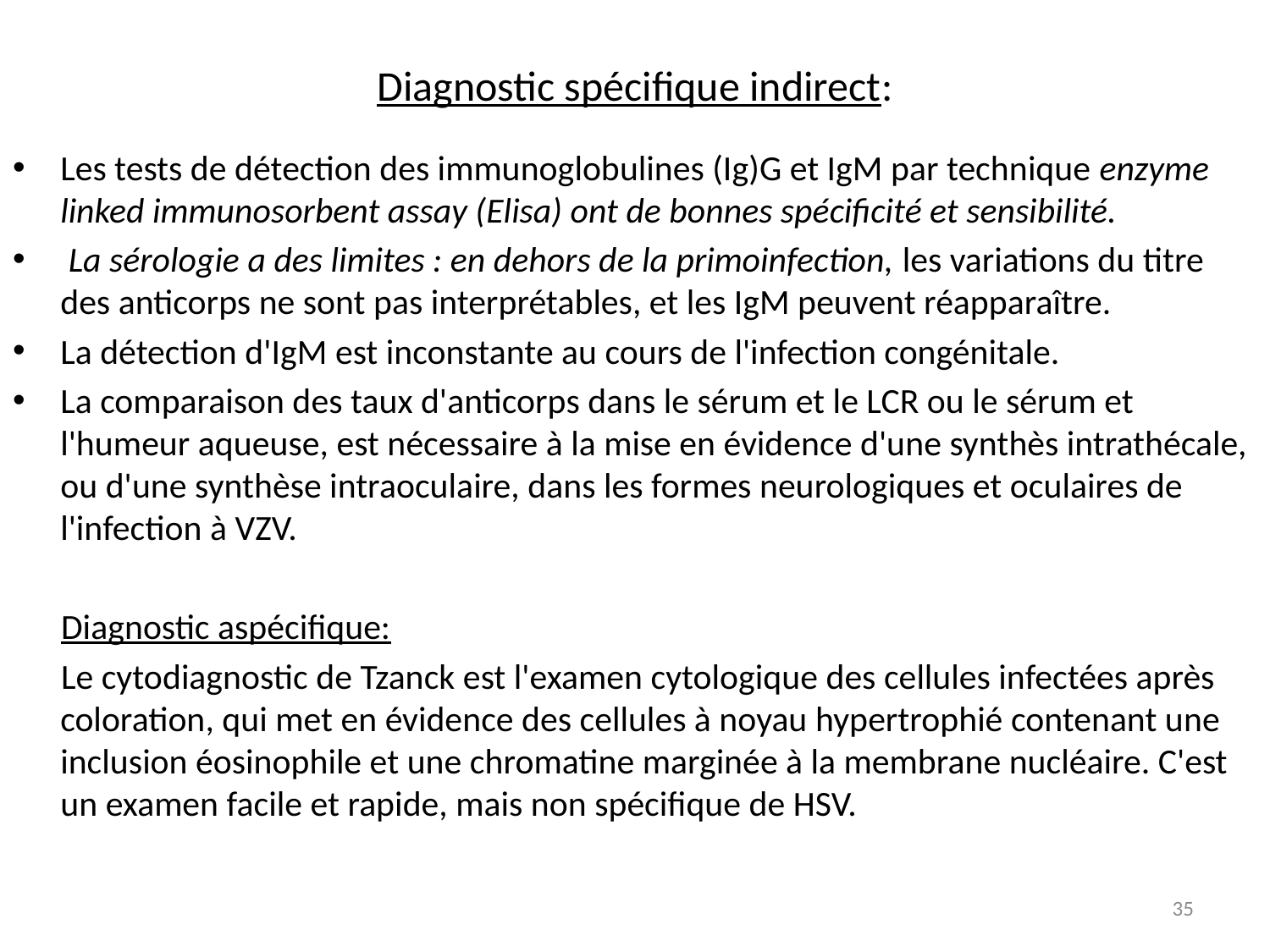

# Diagnostic spécifique indirect:
Les tests de détection des immunoglobulines (Ig)G et IgM par technique enzyme linked immunosorbent assay (Elisa) ont de bonnes spécificité et sensibilité.
 La sérologie a des limites : en dehors de la primoinfection, les variations du titre des anticorps ne sont pas interprétables, et les IgM peuvent réapparaître.
La détection d'IgM est inconstante au cours de l'infection congénitale.
La comparaison des taux d'anticorps dans le sérum et le LCR ou le sérum et l'humeur aqueuse, est nécessaire à la mise en évidence d'une synthès intrathécale, ou d'une synthèse intraoculaire, dans les formes neurologiques et oculaires de l'infection à VZV.

      Diagnostic aspécifique:
      Le cytodiagnostic de Tzanck est l'examen cytologique des cellules infectées après coloration, qui met en évidence des cellules à noyau hypertrophié contenant une inclusion éosinophile et une chromatine marginée à la membrane nucléaire. C'est un examen facile et rapide, mais non spécifique de HSV.
35